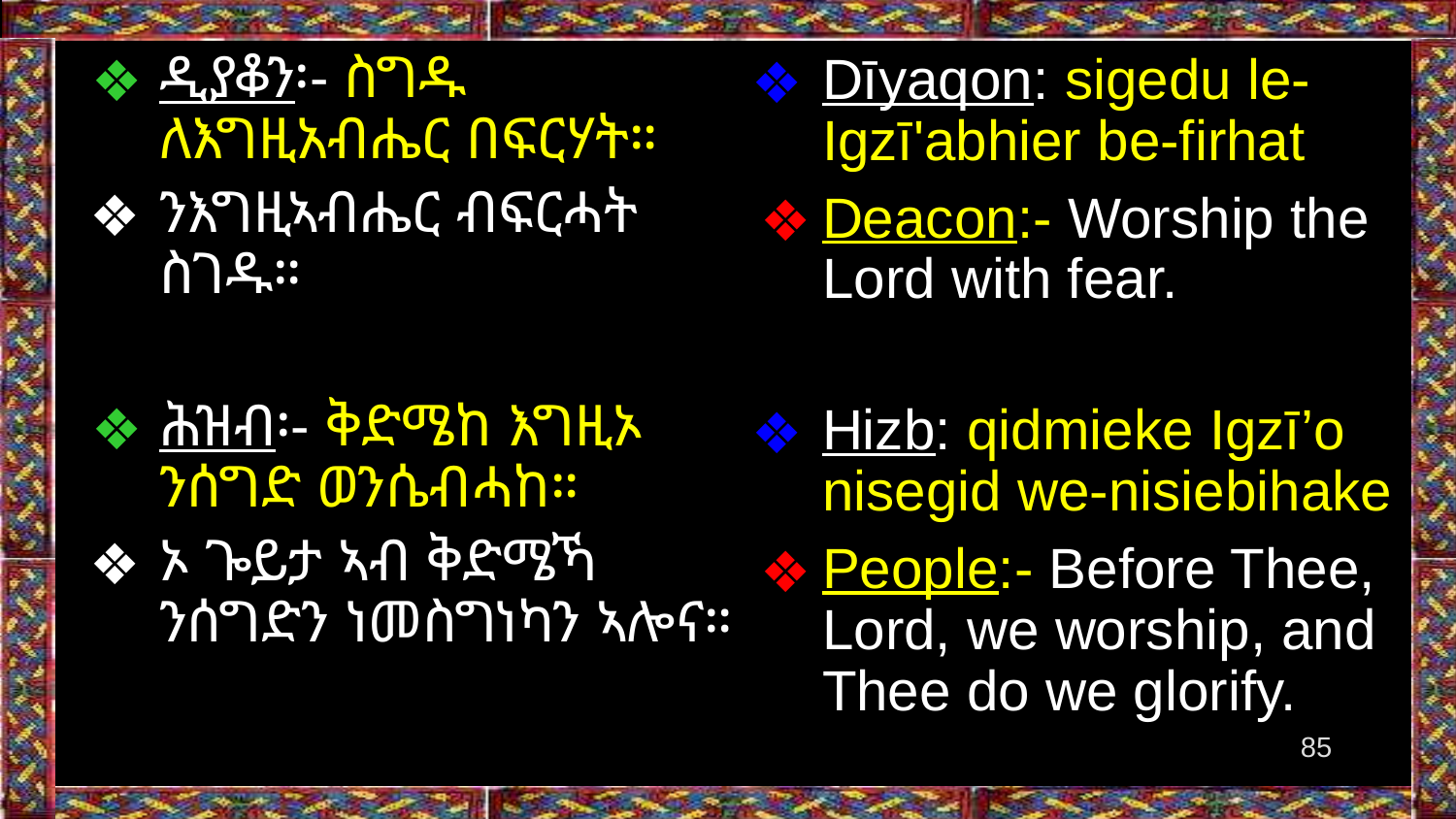

Dīyaqon: sigedu le-Igzī'abhier be-firhat
Deacon:- Worship the Lord with fear.

Hizb: qidmieke Igzī’o nisegid we-nisiebihake
People:- Before Thee, Lord, we worship, and Thee do we glorify.
ዲያቆን፡- ስግዱ ለእግዚአብሔር በፍርሃት።
ንእግዚኣብሔር ብፍርሓት ስገዱ።

ሕዝብ፡- ቅድሜከ እግዚኦ ንሰግድ ወንሴብሓከ።
ኦ ጐይታ ኣብ ቅድሜኻ ንሰግድን ነመስግነካን ኣሎና።

85